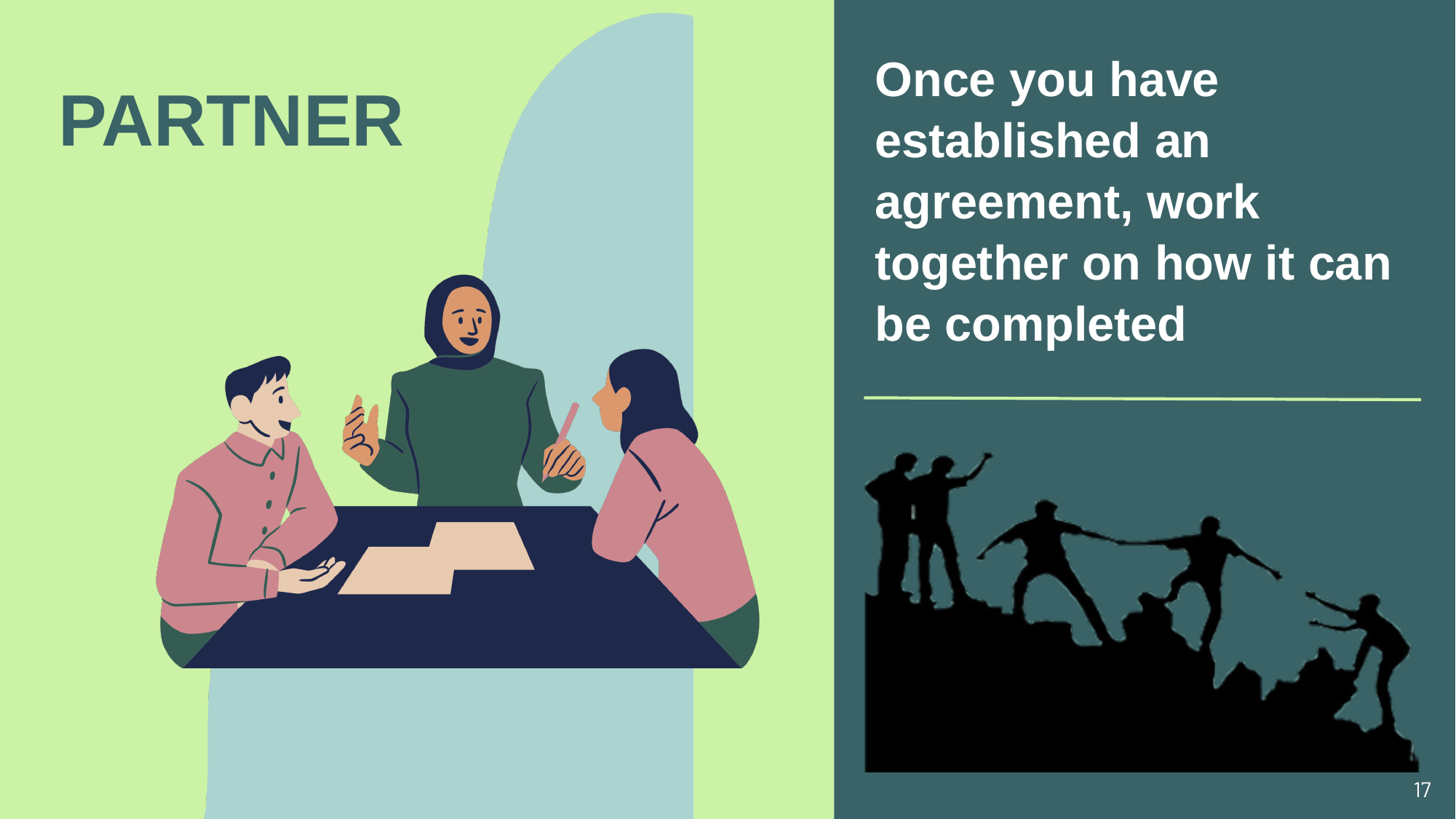

PARTNER
# Once you have established an agreement, work together on how it can be completed

17